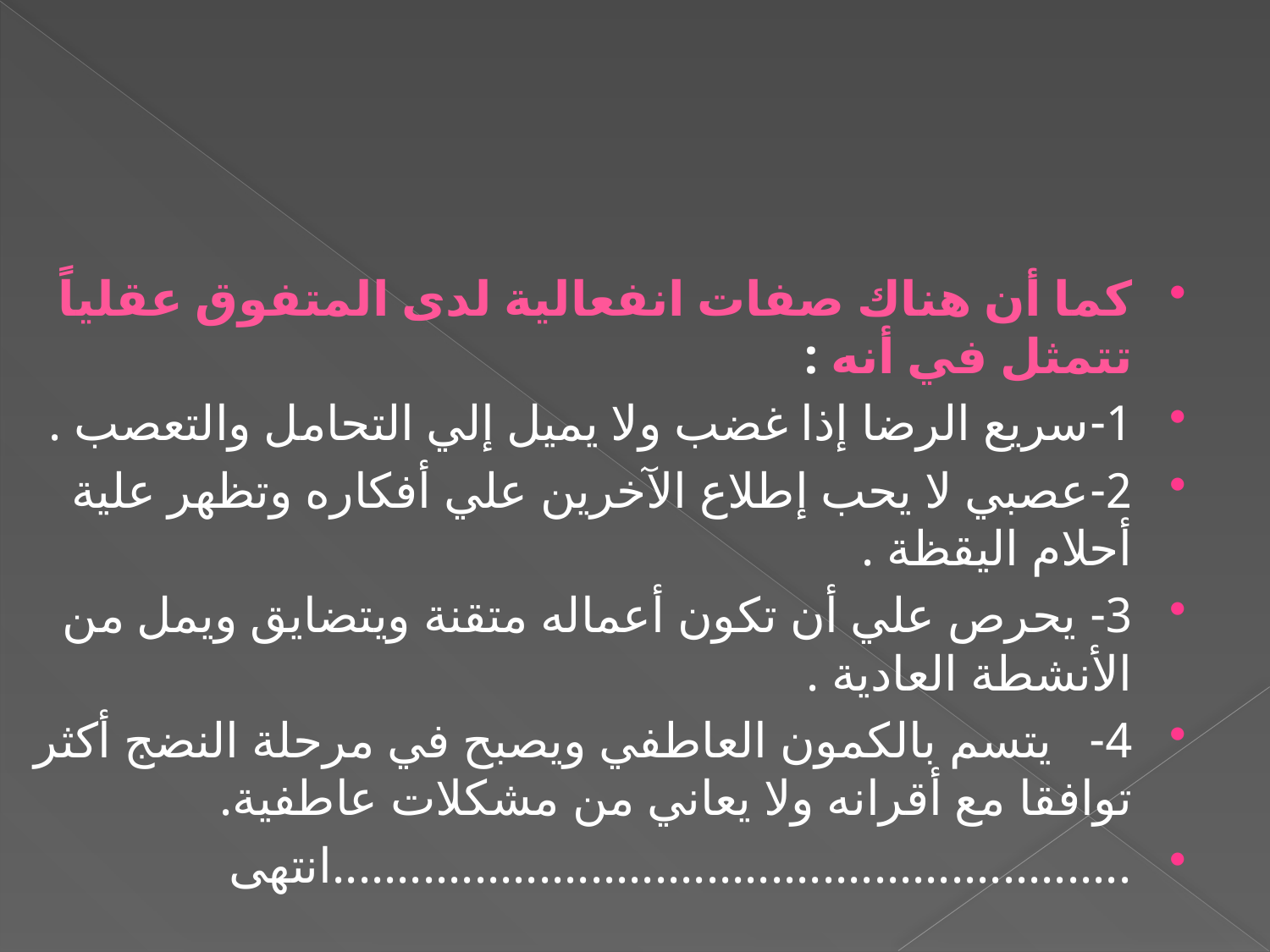

#
كما أن هناك صفات انفعالية لدى المتفوق عقلياً تتمثل في أنه :
1-	سريع الرضا إذا غضب ولا يميل إلي التحامل والتعصب .
2-	عصبي لا يحب إطلاع الآخرين علي أفكاره وتظهر علية أحلام اليقظة .
3- 	يحرص علي أن تكون أعماله متقنة ويتضايق ويمل من الأنشطة العادية .
4-   يتسم بالكمون العاطفي ويصبح في مرحلة النضج أكثر توافقا مع أقرانه ولا يعاني من مشكلات عاطفية.
..............................................................انتهى